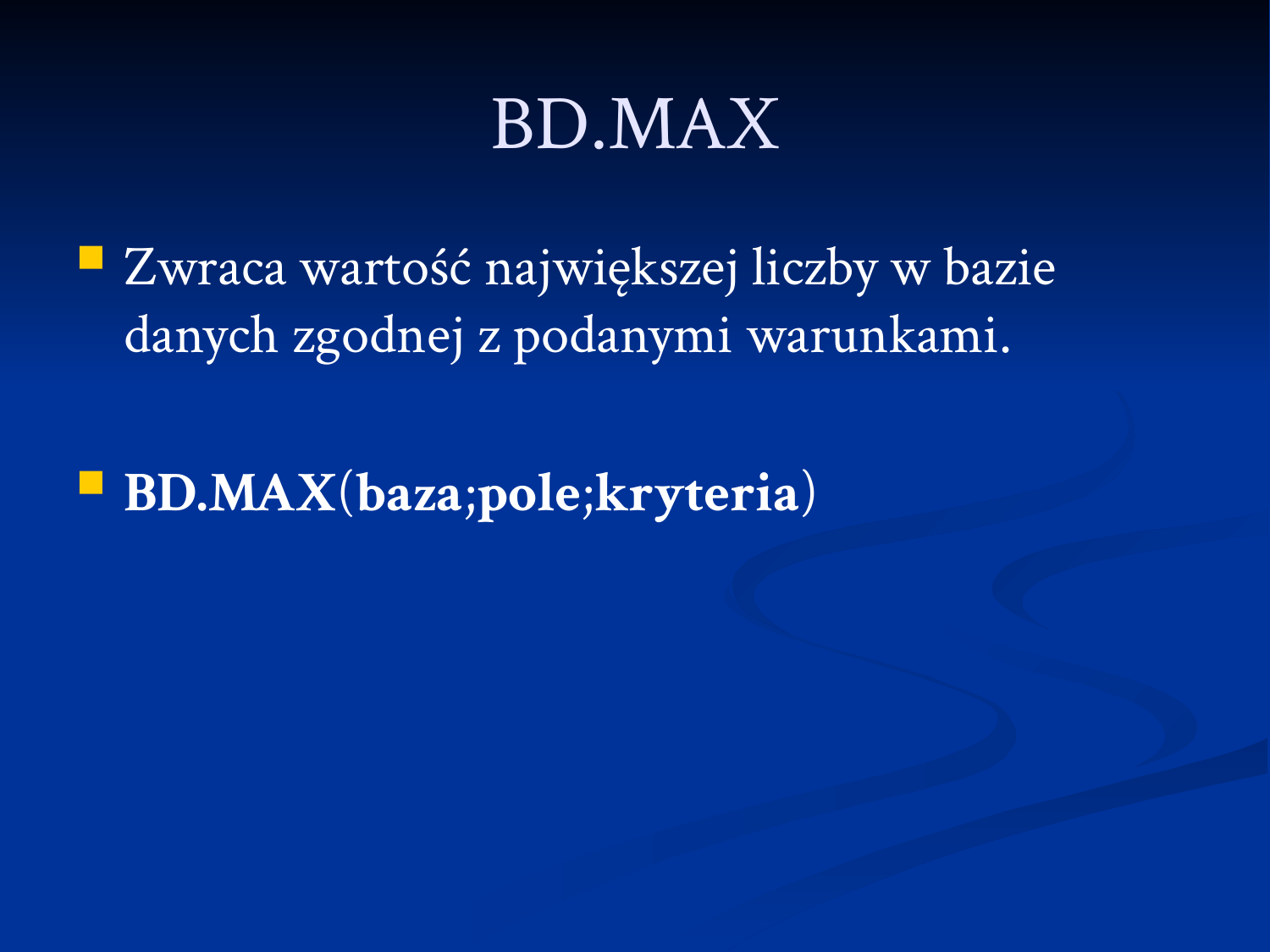

# BD.MAX
Zwraca wartość największej liczby w bazie danych zgodnej z podanymi warunkami.

BD.MAX(baza;pole;kryteria)